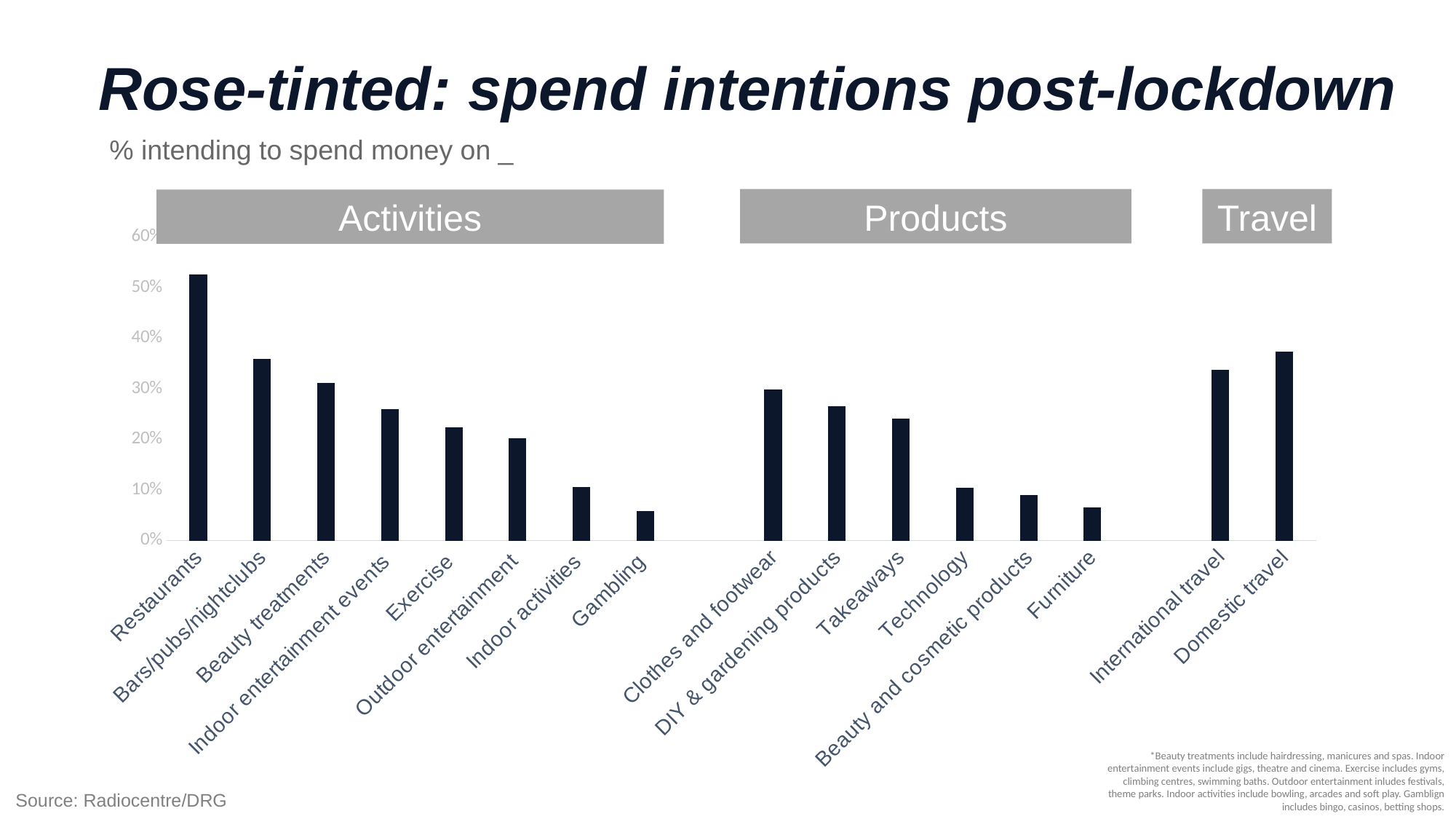

Rose-tinted: spend intentions post-lockdown
% intending to spend money on _
Travel
Products
Activities

### Chart

| Category | Intentions |
|---|---|
| Restaurants | 0.526 |
| Bars/pubs/nightclubs | 0.359 |
| Beauty treatments | 0.311 |
| Indoor entertainment events  | 0.26 |
| Exercise  | 0.224 |
| Outdoor entertainment  | 0.202 |
| Indoor activities  | 0.106 |
| Gambling  | 0.058 |
|  | None |
| Clothes and footwear | 0.298 |
| DIY & gardening products | 0.265 |
| Takeaways | 0.241 |
| Technology | 0.104 |
| Beauty and cosmetic products | 0.09 |
| Furniture | 0.066 |
|  | None |
| International travel | 0.338 |
| Domestic travel | 0.374 |
*Beauty treatments include hairdressing, manicures and spas. Indoor entertainment events include gigs, theatre and cinema. Exercise includes gyms, climbing centres, swimming baths. Outdoor entertainment inludes festivals, theme parks. Indoor activities include bowling, arcades and soft play. Gamblign includes bingo, casinos, betting shops.
Source: Radiocentre/DRG